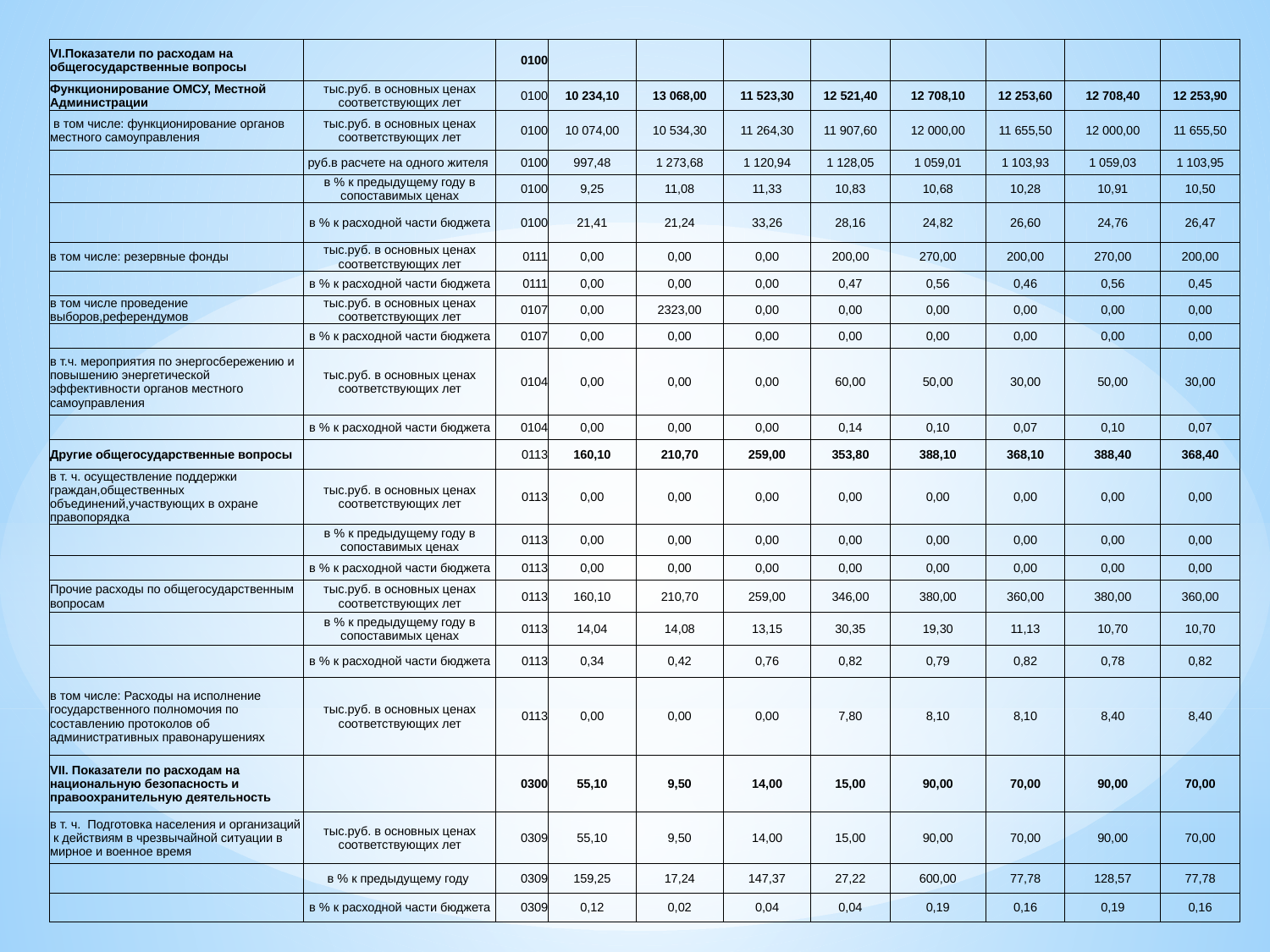

| VI.Показатели по расходам на общегосударственные вопросы |  | 0100 |  |  |  |  |  |  |  |  |
| --- | --- | --- | --- | --- | --- | --- | --- | --- | --- | --- |
| Функционирование ОМСУ, Местной Администрации | тыс.руб. в основных ценах соответствующих лет | 0100 | 10 234,10 | 13 068,00 | 11 523,30 | 12 521,40 | 12 708,10 | 12 253,60 | 12 708,40 | 12 253,90 |
| в том числе: функционирование органов местного самоуправления | тыс.руб. в основных ценах соответствующих лет | 0100 | 10 074,00 | 10 534,30 | 11 264,30 | 11 907,60 | 12 000,00 | 11 655,50 | 12 000,00 | 11 655,50 |
|  | руб.в расчете на одного жителя | 0100 | 997,48 | 1 273,68 | 1 120,94 | 1 128,05 | 1 059,01 | 1 103,93 | 1 059,03 | 1 103,95 |
|  | в % к предыдущему году в сопоставимых ценах | 0100 | 9,25 | 11,08 | 11,33 | 10,83 | 10,68 | 10,28 | 10,91 | 10,50 |
|  | в % к расходной части бюджета | 0100 | 21,41 | 21,24 | 33,26 | 28,16 | 24,82 | 26,60 | 24,76 | 26,47 |
| в том числе: резервные фонды | тыс.руб. в основных ценах соответствующих лет | 0111 | 0,00 | 0,00 | 0,00 | 200,00 | 270,00 | 200,00 | 270,00 | 200,00 |
|  | в % к расходной части бюджета | 0111 | 0,00 | 0,00 | 0,00 | 0,47 | 0,56 | 0,46 | 0,56 | 0,45 |
| в том числе проведение выборов,референдумов | тыс.руб. в основных ценах соответствующих лет | 0107 | 0,00 | 2323,00 | 0,00 | 0,00 | 0,00 | 0,00 | 0,00 | 0,00 |
|  | в % к расходной части бюджета | 0107 | 0,00 | 0,00 | 0,00 | 0,00 | 0,00 | 0,00 | 0,00 | 0,00 |
| в т.ч. мероприятия по энергосбережению и повышению энергетической эффективности органов местного самоуправления | тыс.руб. в основных ценах соответствующих лет | 0104 | 0,00 | 0,00 | 0,00 | 60,00 | 50,00 | 30,00 | 50,00 | 30,00 |
|  | в % к расходной части бюджета | 0104 | 0,00 | 0,00 | 0,00 | 0,14 | 0,10 | 0,07 | 0,10 | 0,07 |
| Другие общегосударственные вопросы |  | 0113 | 160,10 | 210,70 | 259,00 | 353,80 | 388,10 | 368,10 | 388,40 | 368,40 |
| в т. ч. осуществление поддержки граждан,общественных объединений,участвующих в охране правопорядка | тыс.руб. в основных ценах соответствующих лет | 0113 | 0,00 | 0,00 | 0,00 | 0,00 | 0,00 | 0,00 | 0,00 | 0,00 |
|  | в % к предыдущему году в сопоставимых ценах | 0113 | 0,00 | 0,00 | 0,00 | 0,00 | 0,00 | 0,00 | 0,00 | 0,00 |
|  | в % к расходной части бюджета | 0113 | 0,00 | 0,00 | 0,00 | 0,00 | 0,00 | 0,00 | 0,00 | 0,00 |
| Прочие расходы по общегосударственным вопросам | тыс.руб. в основных ценах соответствующих лет | 0113 | 160,10 | 210,70 | 259,00 | 346,00 | 380,00 | 360,00 | 380,00 | 360,00 |
|  | в % к предыдущему году в сопоставимых ценах | 0113 | 14,04 | 14,08 | 13,15 | 30,35 | 19,30 | 11,13 | 10,70 | 10,70 |
|  | в % к расходной части бюджета | 0113 | 0,34 | 0,42 | 0,76 | 0,82 | 0,79 | 0,82 | 0,78 | 0,82 |
| в том числе: Расходы на исполнение государственного полномочия по составлению протоколов об административных правонарушениях | тыс.руб. в основных ценах соответствующих лет | 0113 | 0,00 | 0,00 | 0,00 | 7,80 | 8,10 | 8,10 | 8,40 | 8,40 |
| VII. Показатели по расходам на национальную безопасность и правоохранительную деятельность |  | 0300 | 55,10 | 9,50 | 14,00 | 15,00 | 90,00 | 70,00 | 90,00 | 70,00 |
| в т. ч. Подготовка населения и организаций к действиям в чрезвычайной ситуации в мирное и военное время | тыс.руб. в основных ценах соответствующих лет | 0309 | 55,10 | 9,50 | 14,00 | 15,00 | 90,00 | 70,00 | 90,00 | 70,00 |
|  | в % к предыдущему году | 0309 | 159,25 | 17,24 | 147,37 | 27,22 | 600,00 | 77,78 | 128,57 | 77,78 |
|  | в % к расходной части бюджета | 0309 | 0,12 | 0,02 | 0,04 | 0,04 | 0,19 | 0,16 | 0,19 | 0,16 |